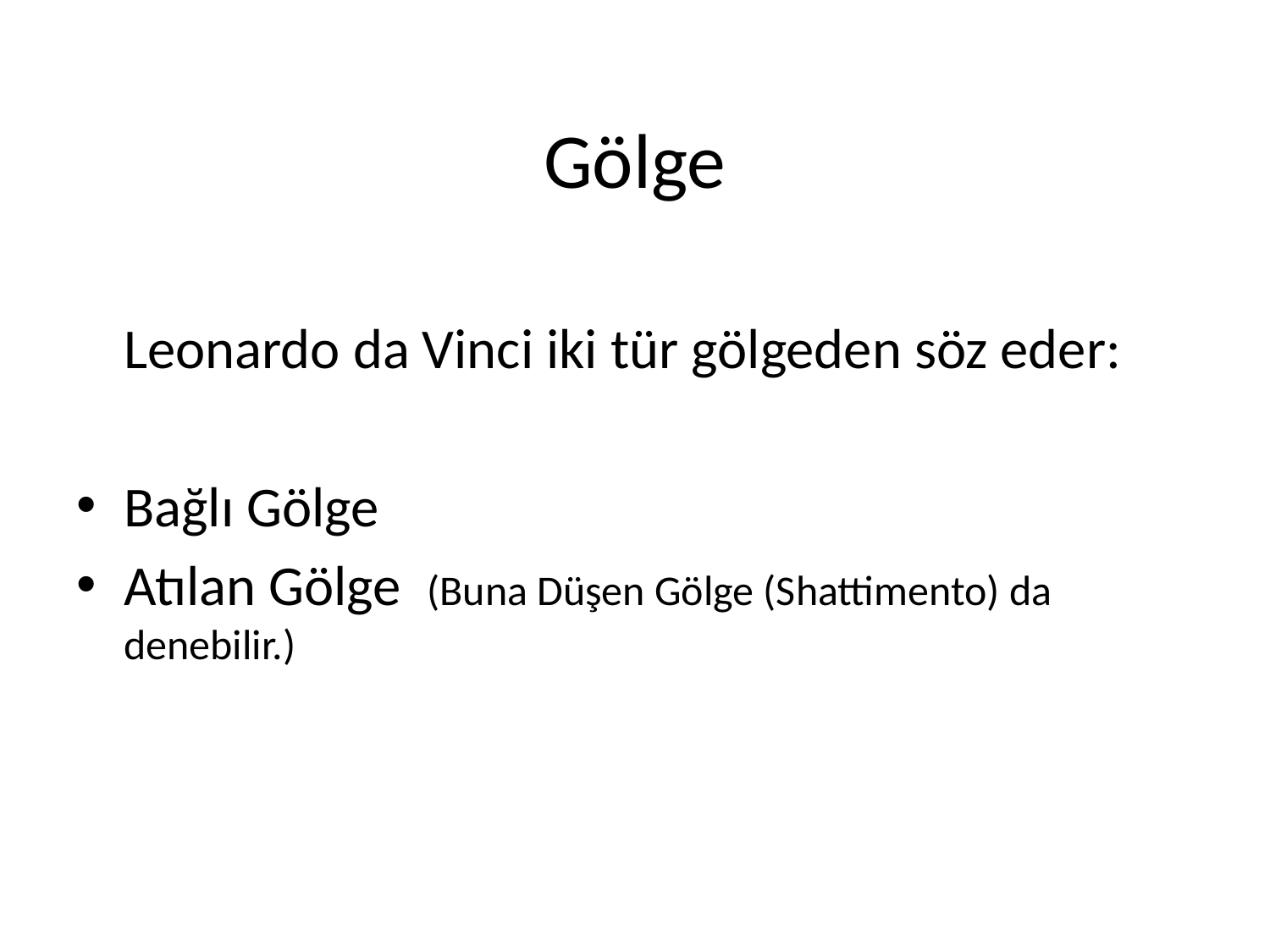

# Gölge
	Leonardo da Vinci iki tür gölgeden söz eder:

Bağlı Gölge
Atılan Gölge  (Buna Düşen Gölge (Shattimento) da denebilir.)